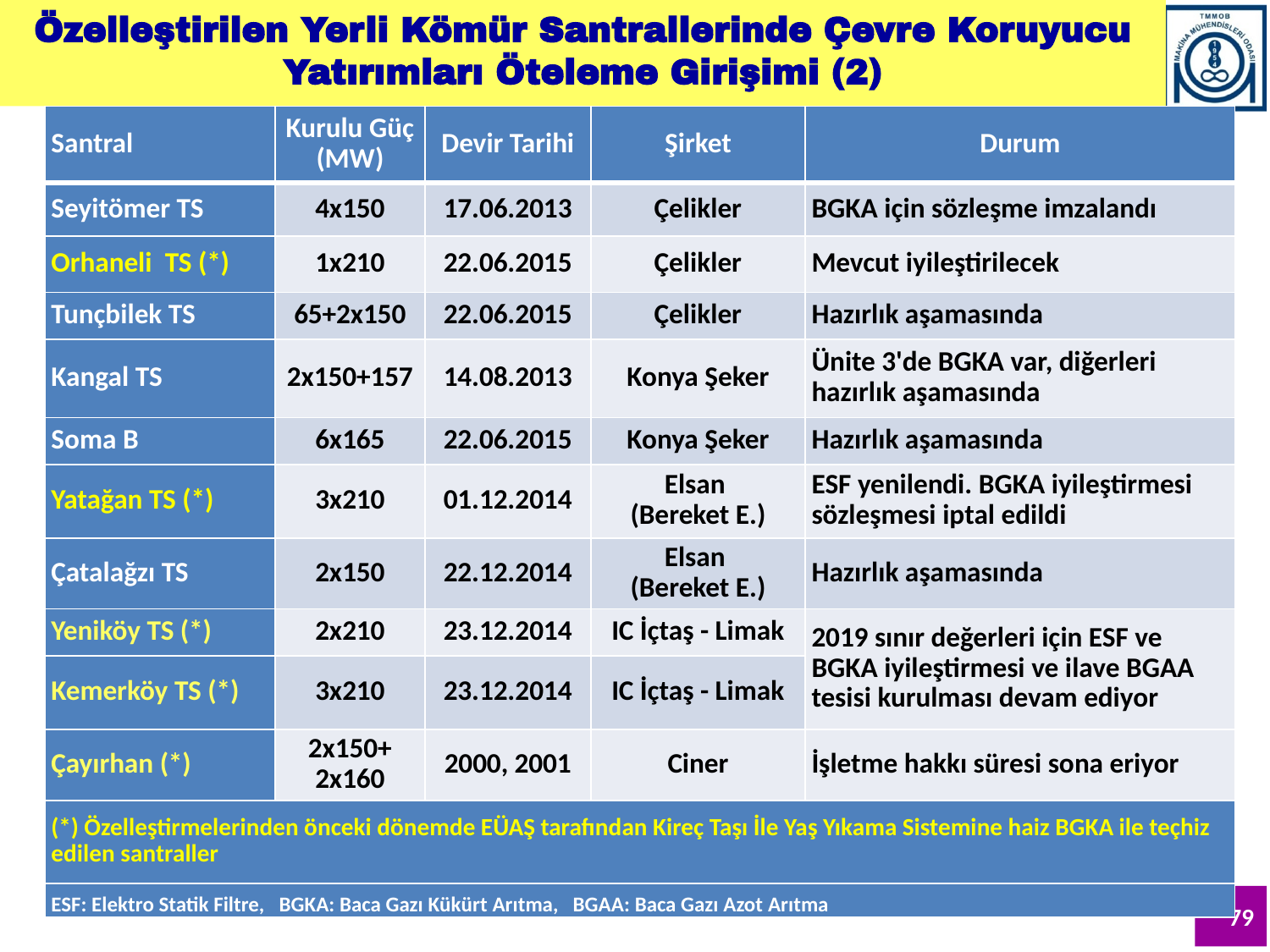

Özelleştirilen Yerli Kömür Santrallerinde Çevre Koruyucu Yatırımları Öteleme Girişimi (2)
| Santral | Kurulu Güç (MW) | Devir Tarihi | Şirket | Durum |
| --- | --- | --- | --- | --- |
| Seyitömer TS | 4x150 | 17.06.2013 | Çelikler | BGKA için sözleşme imzalandı |
| Orhaneli TS (\*) | 1x210 | 22.06.2015 | Çelikler | Mevcut iyileştirilecek |
| Tunçbilek TS | 65+2x150 | 22.06.2015 | Çelikler | Hazırlık aşamasında |
| Kangal TS | 2x150+157 | 14.08.2013 | Konya Şeker | Ünite 3'de BGKA var, diğerleri hazırlık aşamasında |
| Soma B | 6x165 | 22.06.2015 | Konya Şeker | Hazırlık aşamasında |
| Yatağan TS (\*) | 3x210 | 01.12.2014 | Elsan (Bereket E.) | ESF yenilendi. BGKA iyileştirmesi sözleşmesi iptal edildi |
| Çatalağzı TS | 2x150 | 22.12.2014 | Elsan (Bereket E.) | Hazırlık aşamasında |
| Yeniköy TS (\*) | 2x210 | 23.12.2014 | IC İçtaş - Limak | 2019 sınır değerleri için ESF ve BGKA iyileştirmesi ve ilave BGAA tesisi kurulması devam ediyor |
| Kemerköy TS (\*) | 3x210 | 23.12.2014 | IC İçtaş - Limak |  |
| Çayırhan (\*) | 2x150+ 2x160 | 2000, 2001 | Ciner | İşletme hakkı süresi sona eriyor |
| (\*) Özelleştirmelerinden önceki dönemde EÜAŞ tarafından Kireç Taşı İle Yaş Yıkama Sistemine haiz BGKA ile teçhiz edilen santraller |  |  |  |  |
| ESF: Elektro Statik Filtre, BGKA: Baca Gazı Kükürt Arıtma, BGAA: Baca Gazı Azot Arıtma |  |  |  |  |

79